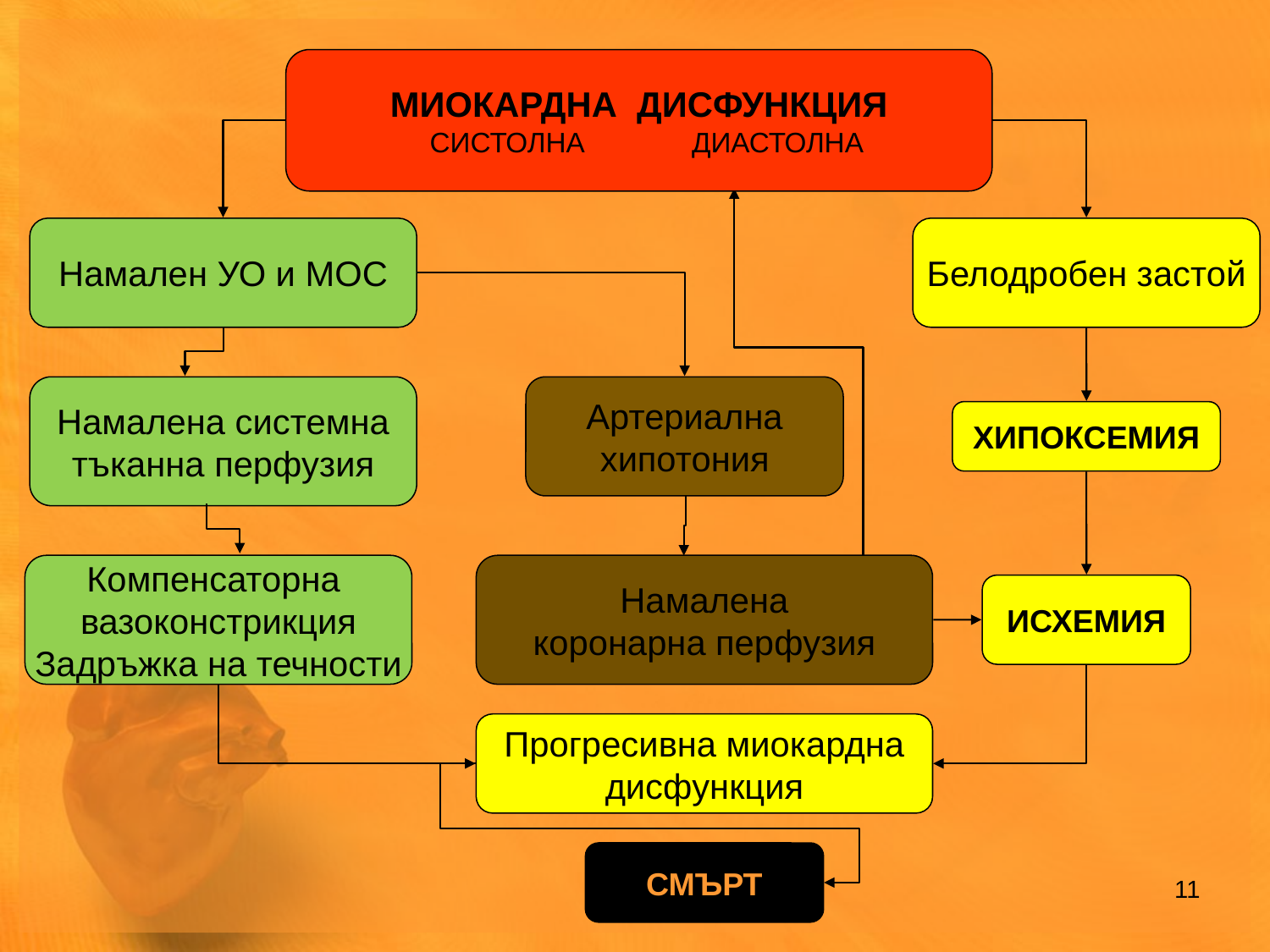

МИОКАРДНА  ДИСФУНКЦИЯ
  СИСТОЛНА	   ДИАСТОЛНА

Намален УО и МОС

Белодробен застой

Намалена системна
тъканна перфузия

Артериална
хипотония

ХИПОКСЕМИЯ

Компенсаторна
вазоконстрикция
Задръжка на течности

Намалена
коронарна перфузия

ИСХЕМИЯ

Прогресивна миокардна
дисфункция

СМЪРТ
11